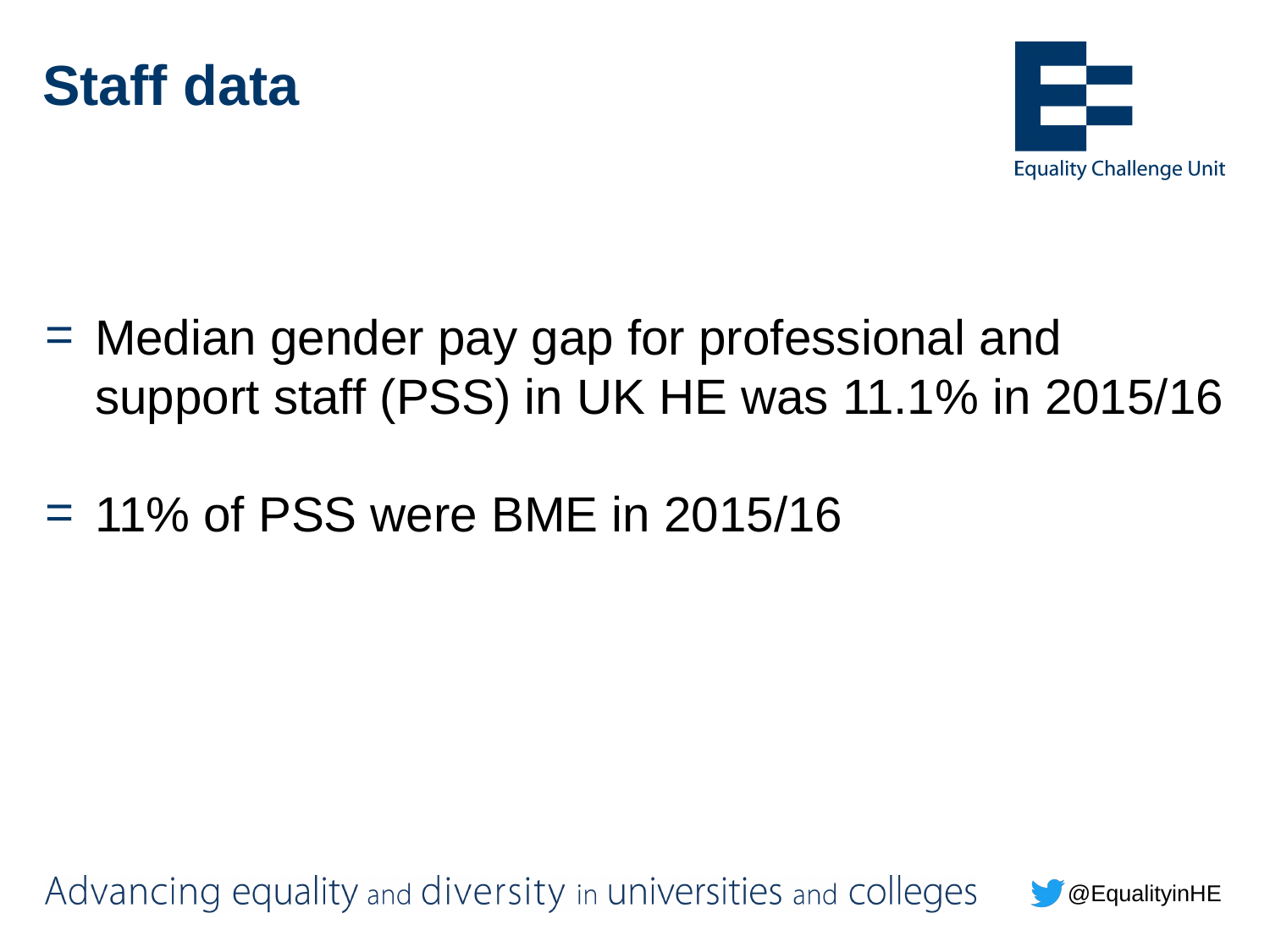

# Staff data

Median gender pay gap for professional and support staff (PSS) in UK HE was 11.1% in 2015/16

11% of PSS were BME in 2015/16